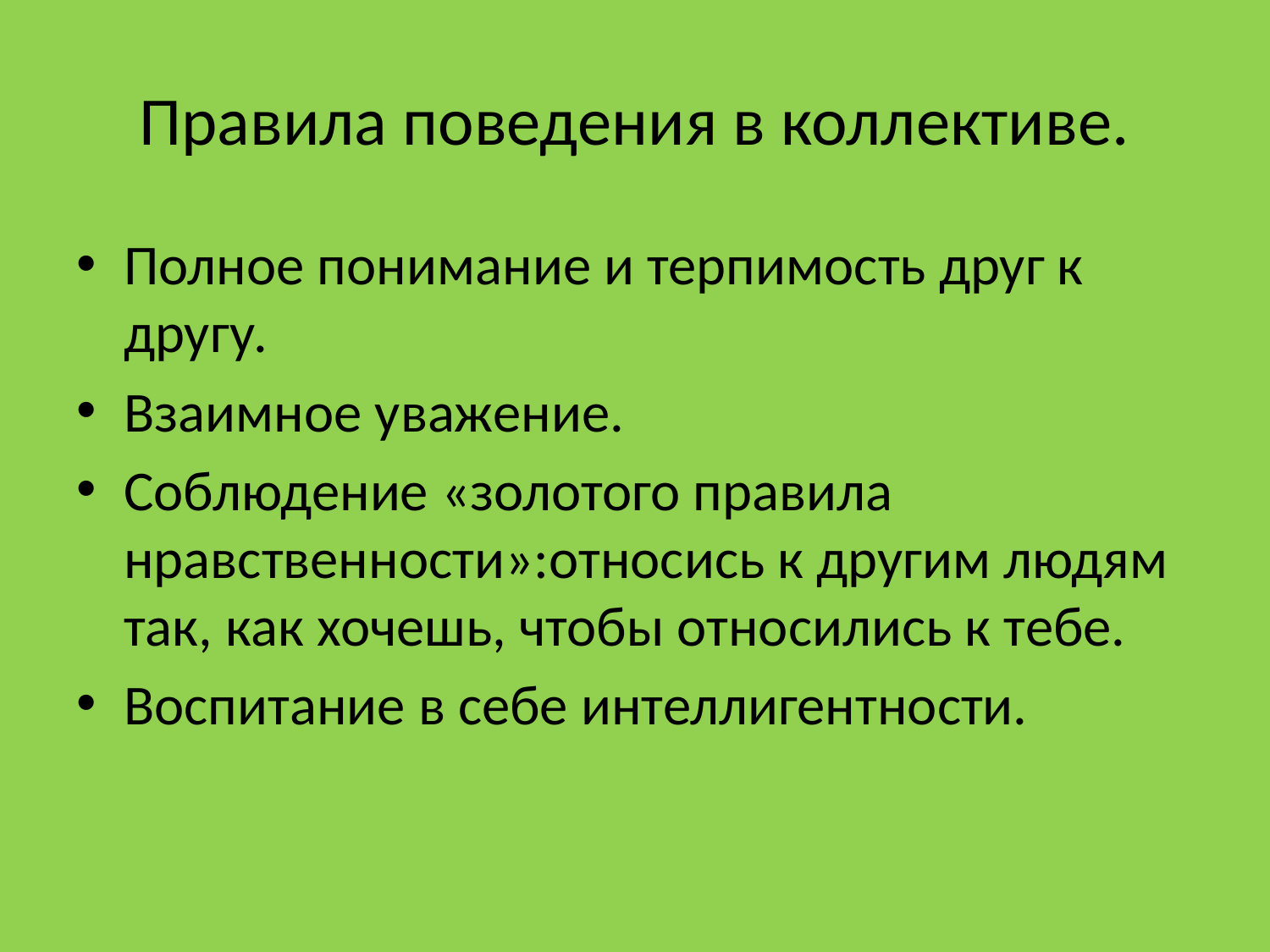

# Правила поведения в коллективе.
Полное понимание и терпимость друг к другу.
Взаимное уважение.
Соблюдение «золотого правила нравственности»:относись к другим людям так, как хочешь, чтобы относились к тебе.
Воспитание в себе интеллигентности.